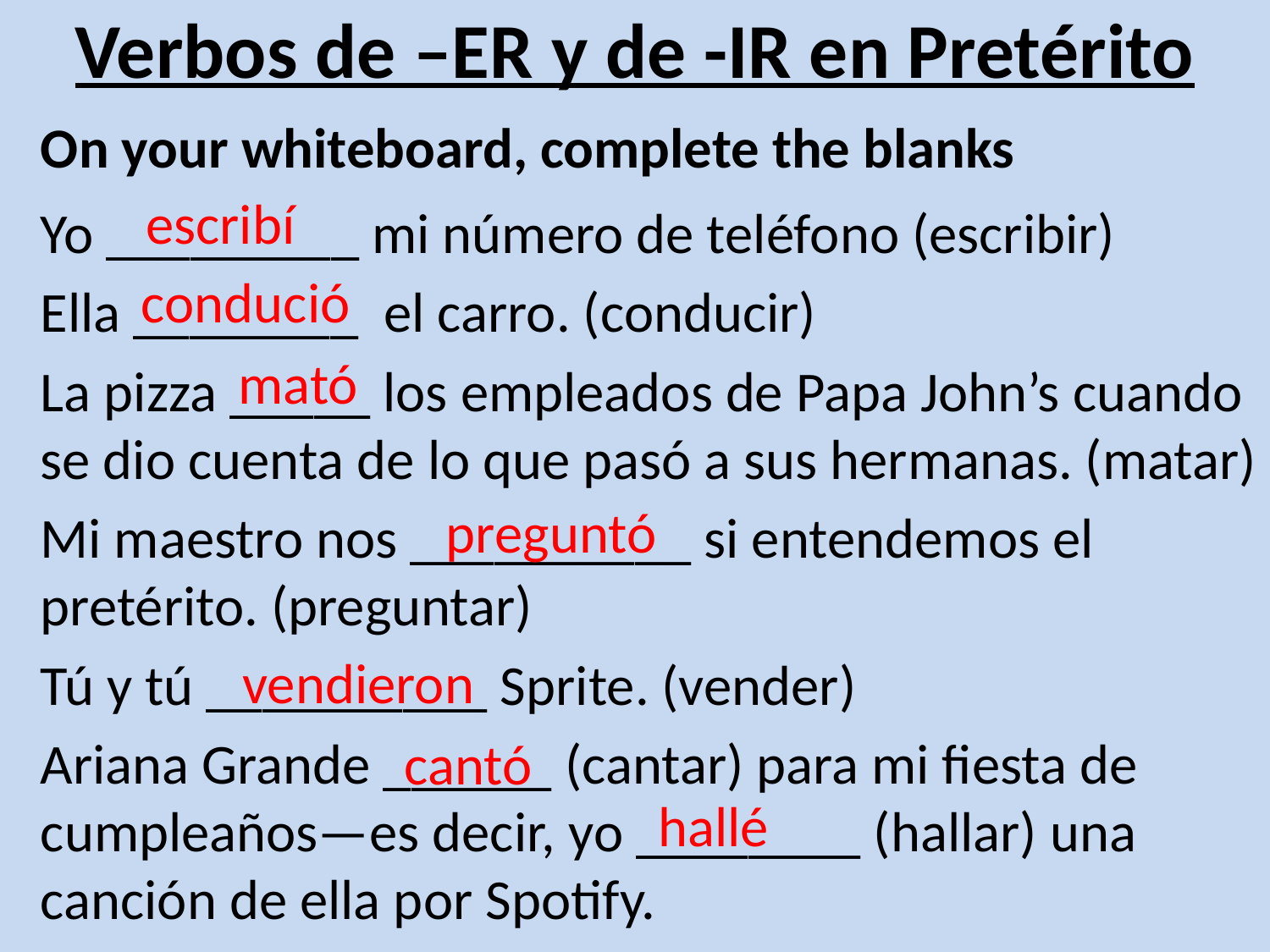

# Verbos de –ER y de -IR en Pretérito
On your whiteboard, complete the blanks
escribí
Yo _________ mi número de teléfono (escribir)
Ella ________  el carro. (conducir)
La pizza _____ los empleados de Papa John’s cuando se dio cuenta de lo que pasó a sus hermanas. (matar)
Mi maestro nos __________ si entendemos el pretérito. (preguntar)
Tú y tú __________ Sprite. (vender)
Ariana Grande ______ (cantar) para mi fiesta de cumpleaños—es decir, yo ________ (hallar) una canción de ella por Spotify.
condució
mató
preguntó
vendieron
cantó
hallé